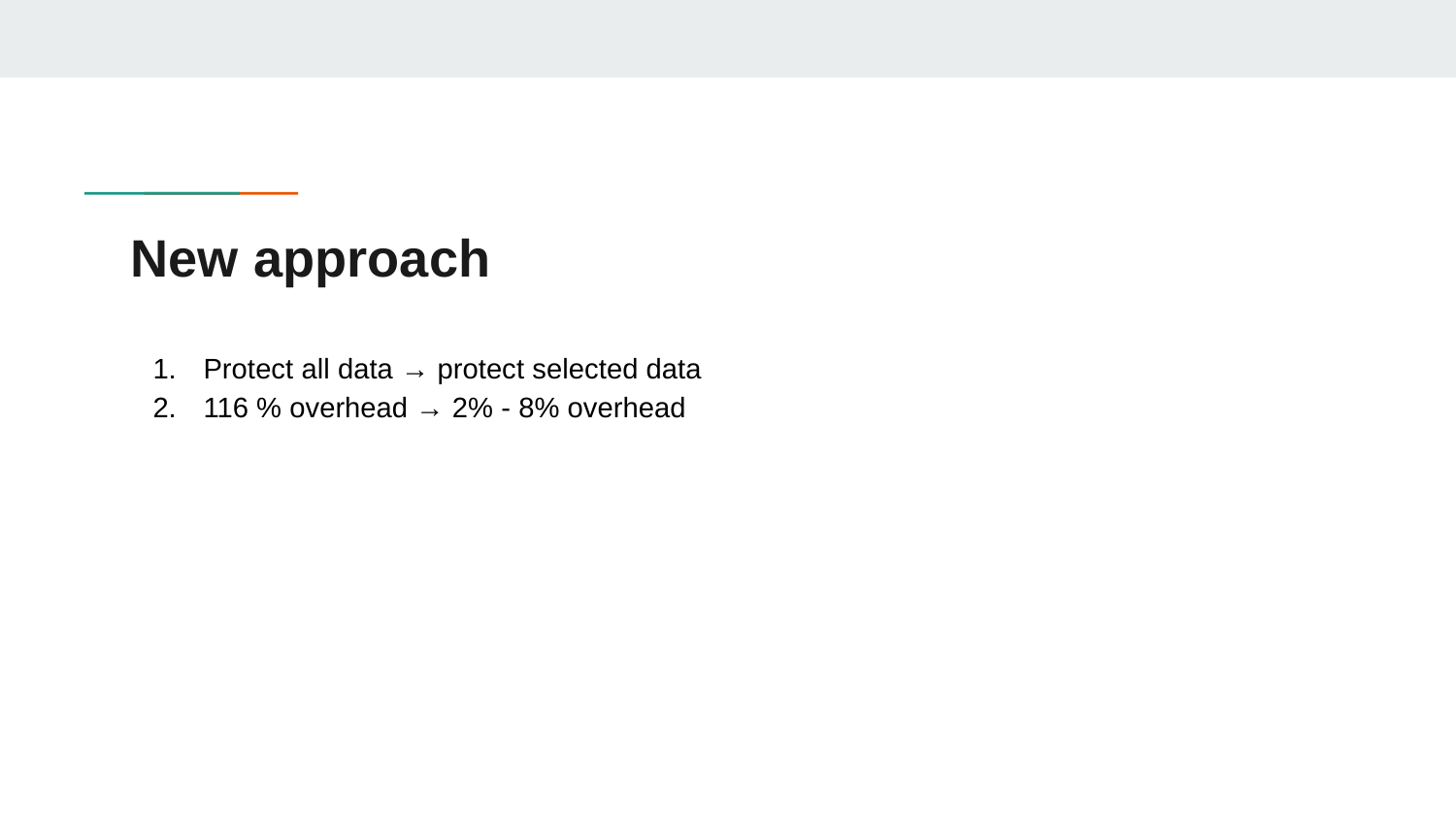

# New approach
Protect all data → protect selected data
116 % overhead → 2% - 8% overhead